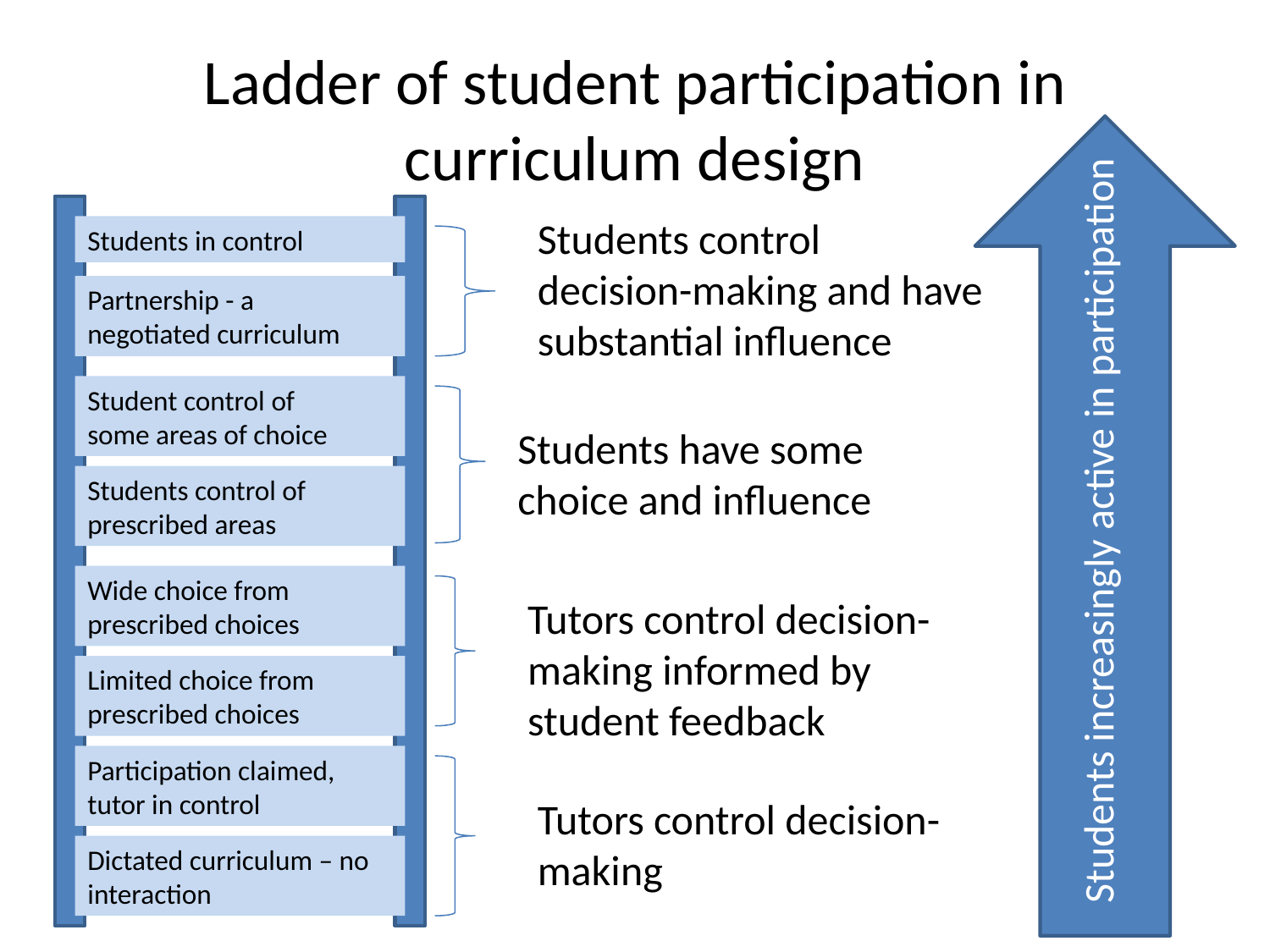

# Ladder of student participation in curriculum design
Students increasingly active in participation

Students control
decision-making and have substantial influence
Students in control

Partnership - a
negotiated curriculum
Student control of
some areas of choice

Students have some choice and influence
Students control of
prescribed areas
Wide choice from
prescribed choices

Tutors control decision-making informed by student feedback
Limited choice from
prescribed choices
Participation claimed,
tutor in control

Tutors control decision-making
Dictated curriculum – no interaction